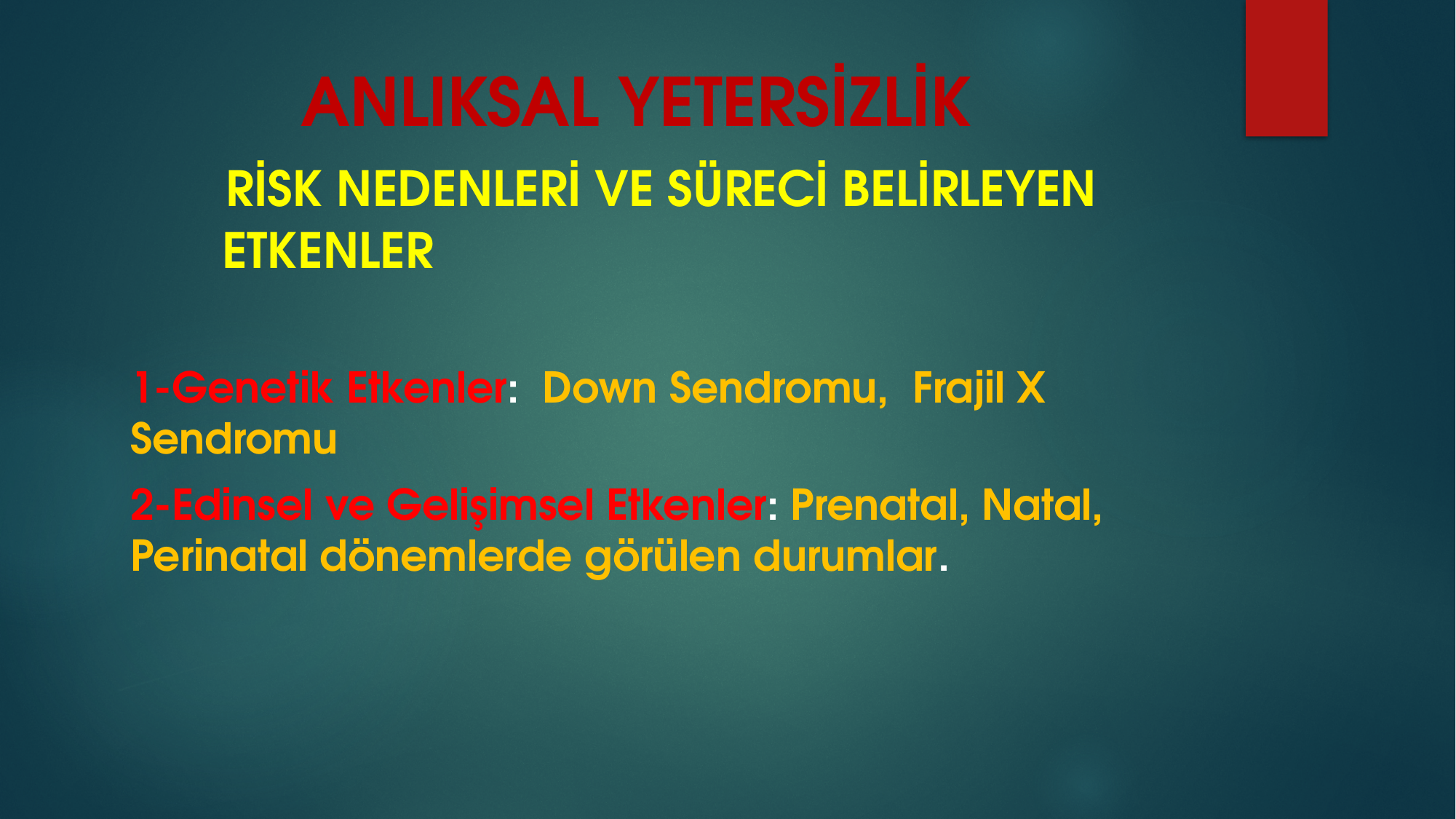

# ANLIKSAL YETERSİZLİK RİSK NEDENLERİ VE SÜRECİ BELİRLEYEN               ETKENLER
1-Genetik Etkenler:  Down Sendromu,  Frajil X Sendromu
2-Edinsel ve Gelişimsel Etkenler: Prenatal, Natal, Perinatal dönemlerde görülen durumlar.